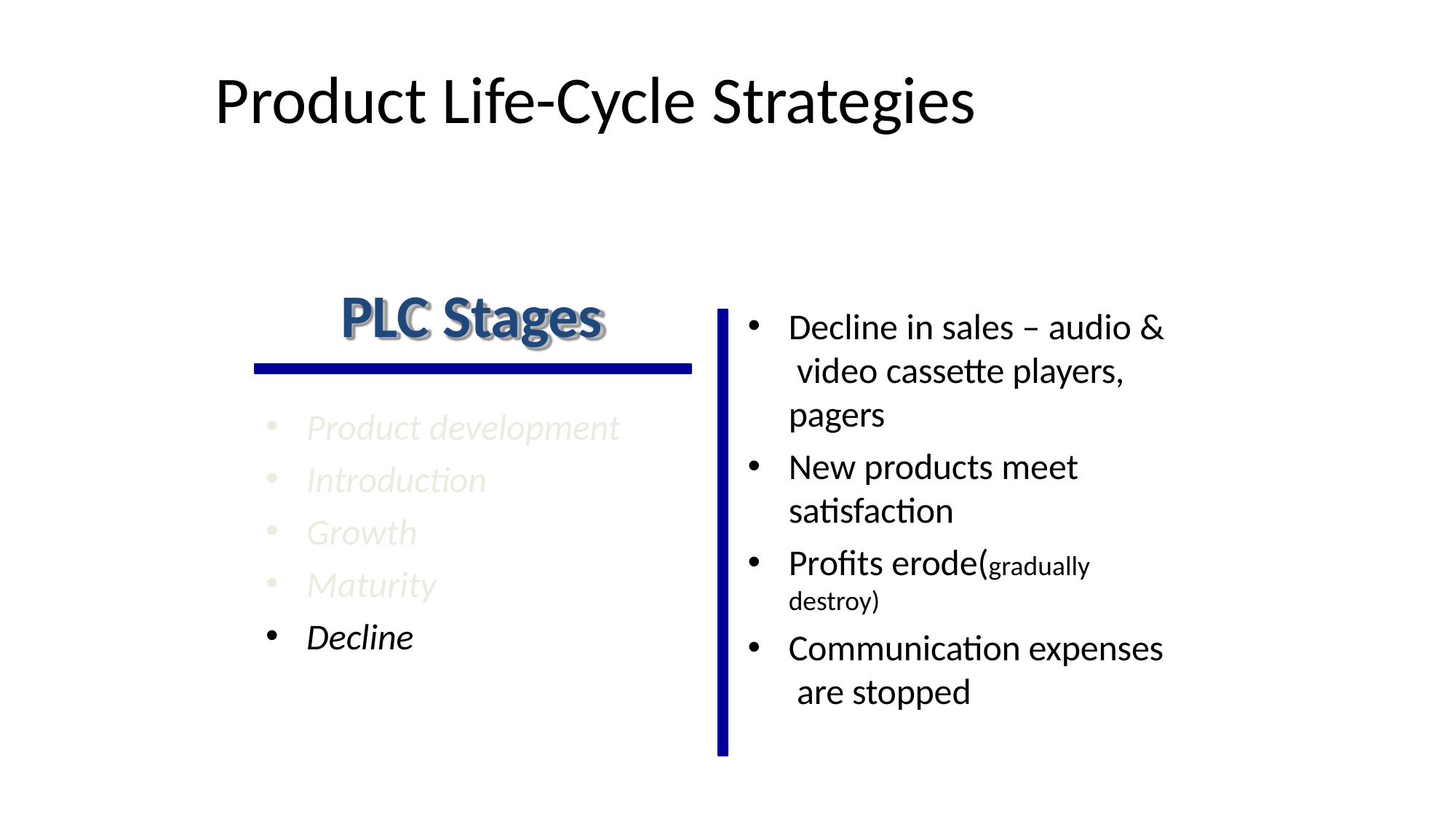

# Product Life-Cycle Strategies

PLC Stages
Decline in sales – audio &  video cassette players,  pagers
New products meet
satisfaction
Profits erode(gradually destroy)
Communication expenses  are stopped

Product development
Introduction
Growth
Maturity
Decline